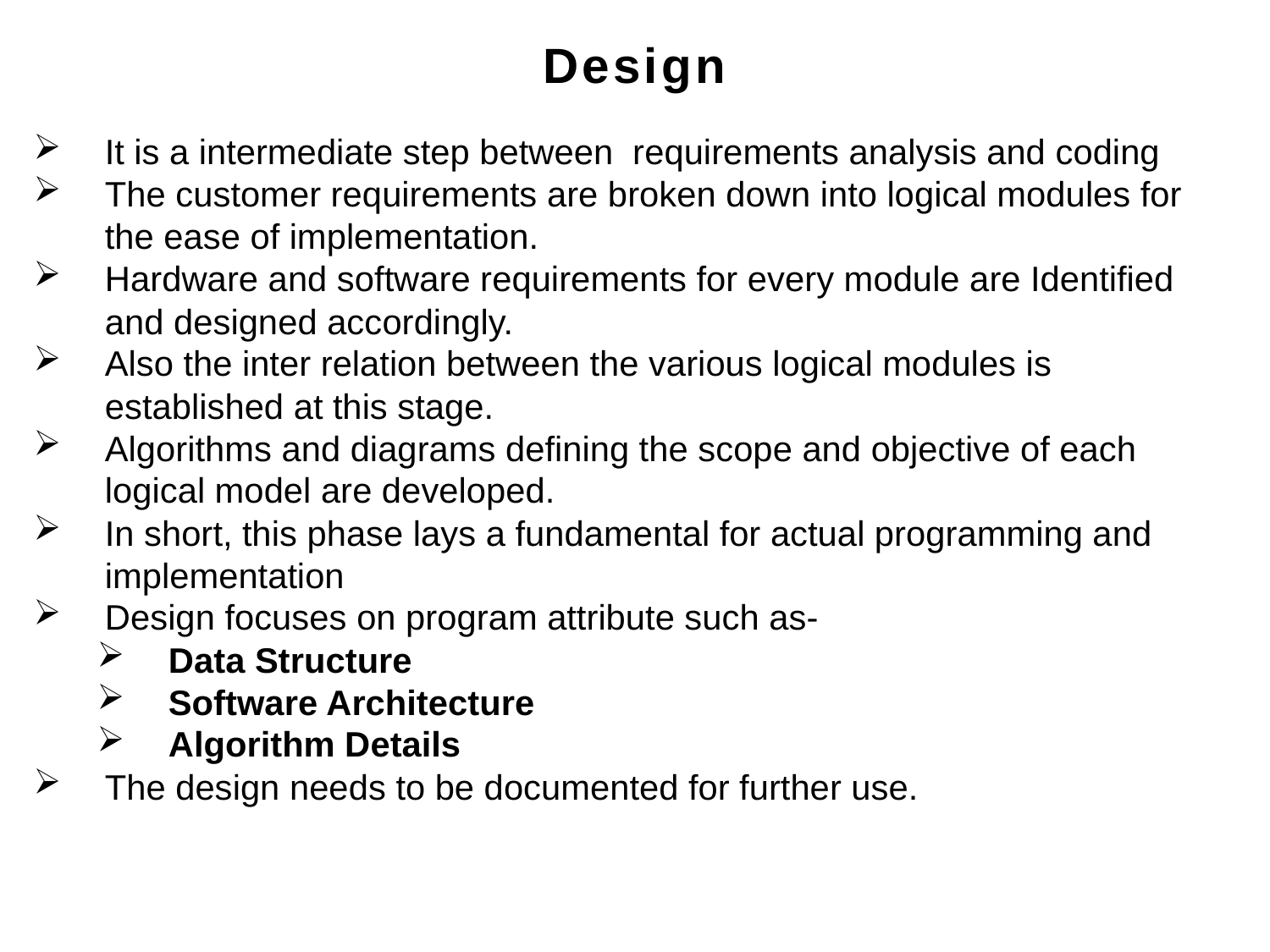

# Design
It is a intermediate step between  requirements analysis and coding
The customer requirements are broken down into logical modules for the ease of implementation.
Hardware and software requirements for every module are Identified and designed accordingly.
Also the inter relation between the various logical modules is established at this stage.
Algorithms and diagrams defining the scope and objective of each logical model are developed.
In short, this phase lays a fundamental for actual programming and implementation
Design focuses on program attribute such as-
Data Structure
Software Architecture
Algorithm Details
The design needs to be documented for further use.